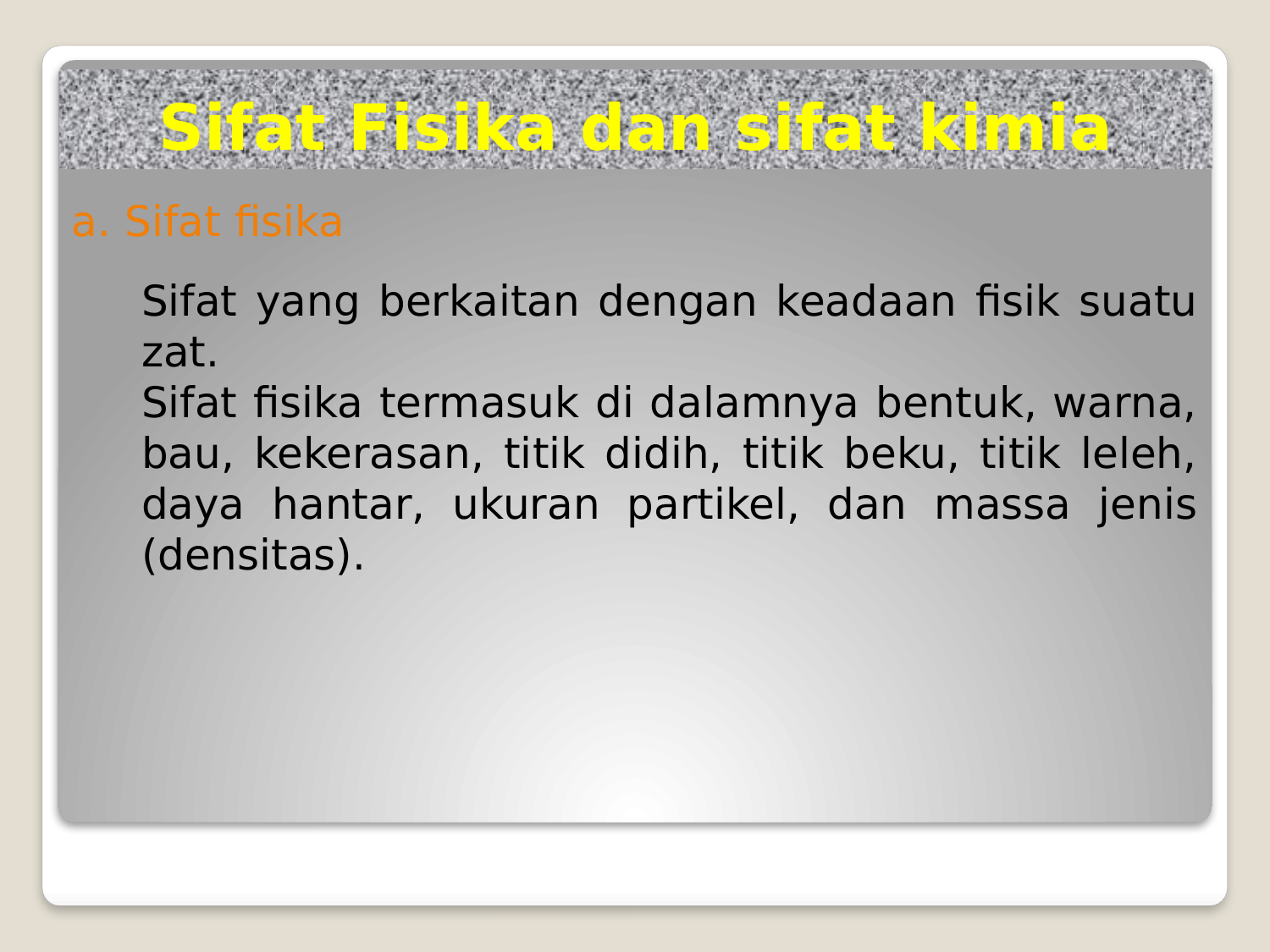

# Sifat Fisika dan sifat kimia
Sifat fisika dan sifat kimia
a. Sifat fisika
Sifat yang berkaitan dengan keadaan fisik suatu zat.
Sifat fisika termasuk di dalamnya bentuk, warna, bau, kekerasan, titik didih, titik beku, titik leleh, daya hantar, ukuran partikel, dan massa jenis (densitas).